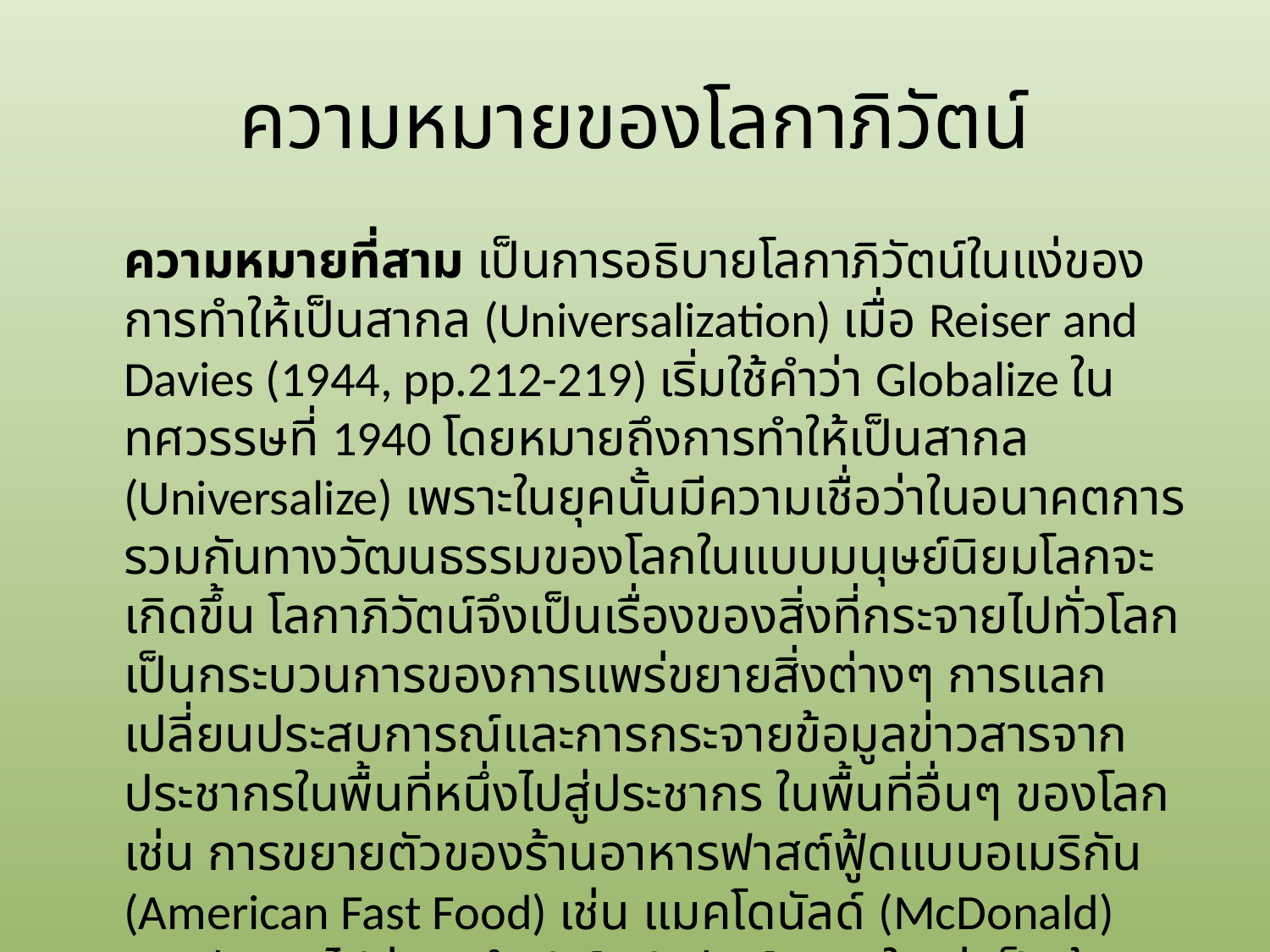

# ความหมายของโลกาภิวัตน์
	ความหมายที่สาม เป็นการอธิบายโลกาภิวัตน์ในแง่ของการทำให้เป็นสากล (Universalization) เมื่อ Reiser and Davies (1944, pp.212-219) เริ่มใช้คำว่า Globalize ในทศวรรษที่ 1940 โดยหมายถึงการทำให้เป็นสากล (Universalize) เพราะในยุคนั้นมีความเชื่อว่าในอนาคตการรวมกันทางวัฒนธรรมของโลกในแบบมนุษย์นิยมโลกจะเกิดขึ้น โลกาภิวัตน์จึงเป็นเรื่องของสิ่งที่กระจายไปทั่วโลก เป็นกระบวนการของการแพร่ขยายสิ่งต่างๆ การแลกเปลี่ยนประสบการณ์และการกระจายข้อมูลข่าวสารจากประชากรในพื้นที่หนึ่งไปสู่ประชากร ในพื้นที่อื่นๆ ของโลก เช่น การขยายตัวของร้านอาหารฟาสต์ฟู้ดแบบอเมริกัน (American Fast Food) เช่น แมคโดนัลด์ (McDonald) การพัฒนาไปสู่การทำฟาร์มปศุสัตว์ขนาดใหญ่ เป็นต้น